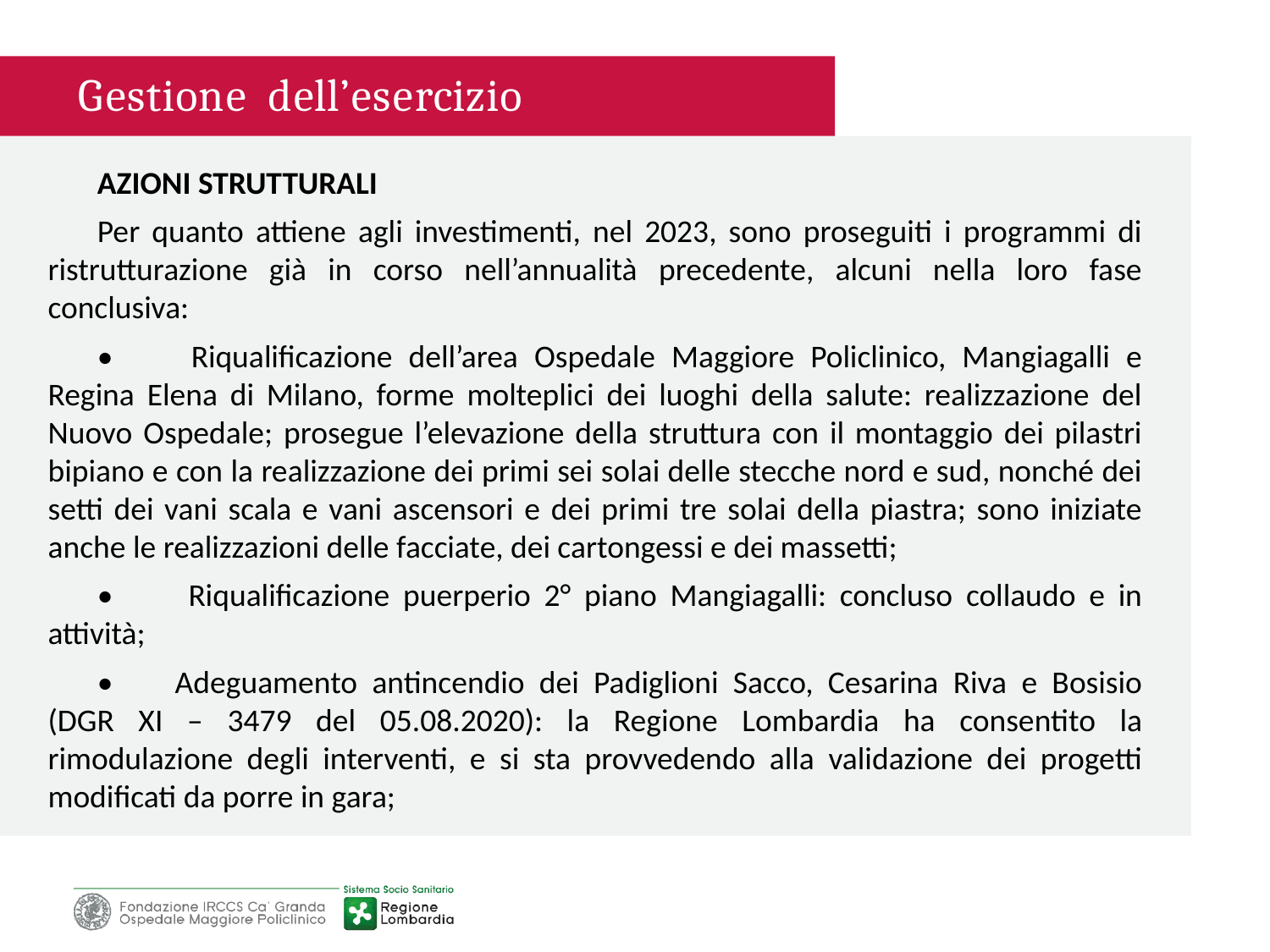

Gestione  dell’esercizio

AZIONI STRUTTURALI
Per quanto attiene agli investimenti, nel 2023, sono proseguiti i programmi di ristrutturazione già in corso nell’annualità precedente, alcuni nella loro fase conclusiva:
•	 Riqualificazione dell’area Ospedale Maggiore Policlinico, Mangiagalli e Regina Elena di Milano, forme molteplici dei luoghi della salute: realizzazione del Nuovo Ospedale; prosegue l’elevazione della struttura con il montaggio dei pilastri bipiano e con la realizzazione dei primi sei solai delle stecche nord e sud, nonché dei setti dei vani scala e vani ascensori e dei primi tre solai della piastra; sono iniziate anche le realizzazioni delle facciate, dei cartongessi e dei massetti;
•	 Riqualificazione puerperio 2° piano Mangiagalli: concluso collaudo e in attività;
•	Adeguamento antincendio dei Padiglioni Sacco, Cesarina Riva e Bosisio (DGR XI – 3479 del 05.08.2020): la Regione Lombardia ha consentito la rimodulazione degli interventi, e si sta provvedendo alla validazione dei progetti modificati da porre in gara;